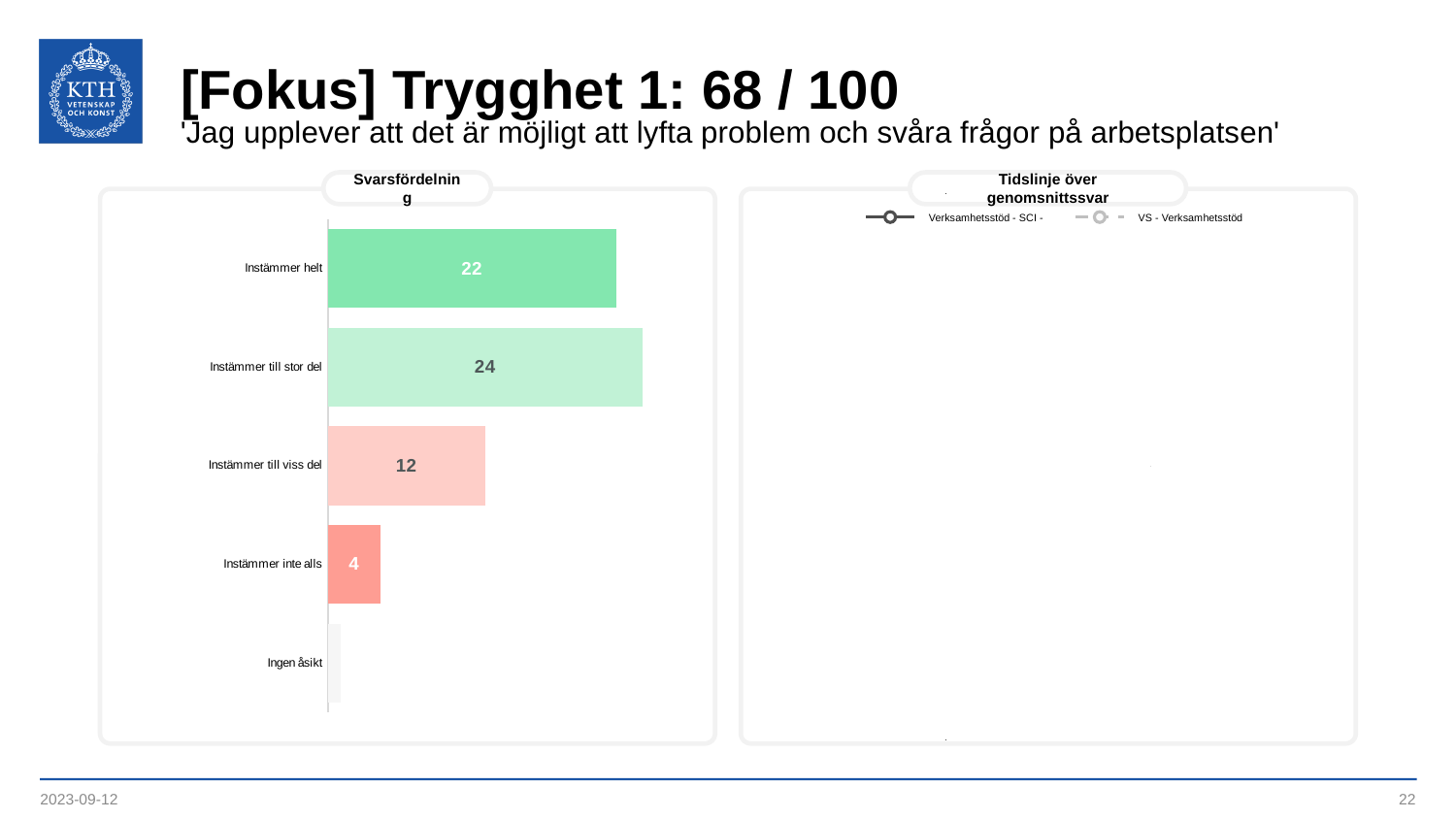

# [Fokus] Trygghet 1: 68 / 100
'Jag upplever att det är möjligt att lyfta problem och svåra frågor på arbetsplatsen'
Svarsfördelning
Tidslinje över genomsnittssvar

### Chart

| Category |  |  |  |  |
|---|---|---|---|---|
| 44964.333333333336 | 68.0 | 62.0 | 68.0 | 68.0 |
Verksamhetsstöd - SCI -
VS - Verksamhetsstöd

### Chart

| Category |  |
|---|---|
| Instämmer helt | 22.0 |
| Instämmer till stor del | 24.0 |
| Instämmer till viss del | 12.0 |
| Instämmer inte alls | 4.0 |
| Ingen åsikt | 1.0 |
2023-09-12
22